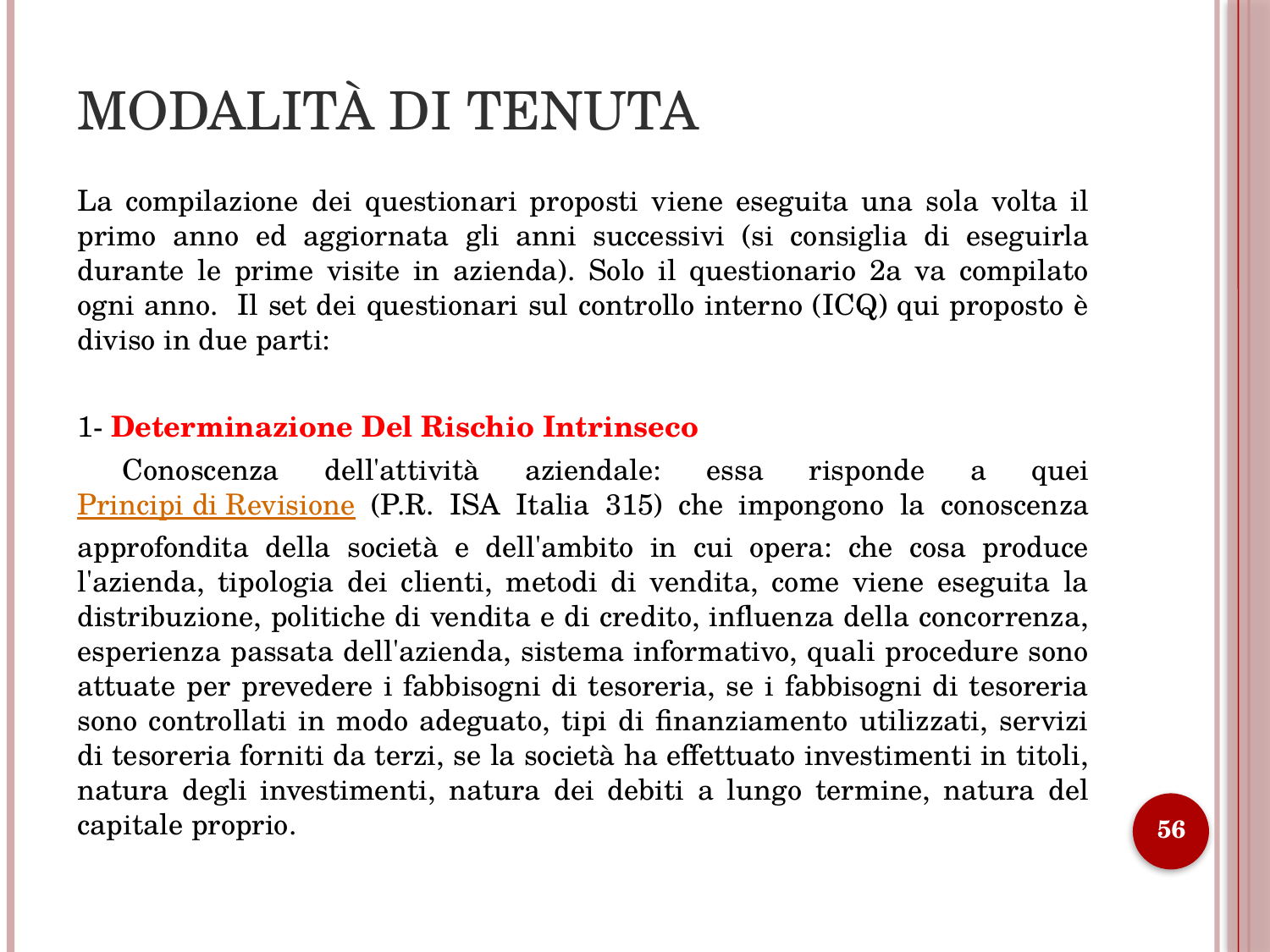

# Modalità di tenuta
La compilazione dei questionari proposti viene eseguita una sola volta il primo anno ed aggiornata gli anni successivi (si consiglia di eseguirla durante le prime visite in azienda). Solo il questionario 2a va compilato ogni anno.  Il set dei questionari sul controllo interno (ICQ) qui proposto è diviso in due parti:

1- Determinazione Del Rischio Intrinseco
 Conoscenza dell'attività aziendale: essa risponde a quei Principi di Revisione (P.R. ISA Italia 315) che impongono la conoscenza approfondita della società e dell'ambito in cui opera: che cosa produce l'azienda, tipologia dei clienti, metodi di vendita, come viene eseguita la distribuzione, politiche di vendita e di credito, influenza della concorrenza, esperienza passata dell'azienda, sistema informativo, quali procedure sono attuate per prevedere i fabbisogni di tesoreria, se i fabbisogni di tesoreria sono controllati in modo adeguato, tipi di finanziamento utilizzati, servizi di tesoreria forniti da terzi, se la società ha effettuato investimenti in titoli, natura degli investimenti, natura dei debiti a lungo termine, natura del capitale proprio.

56